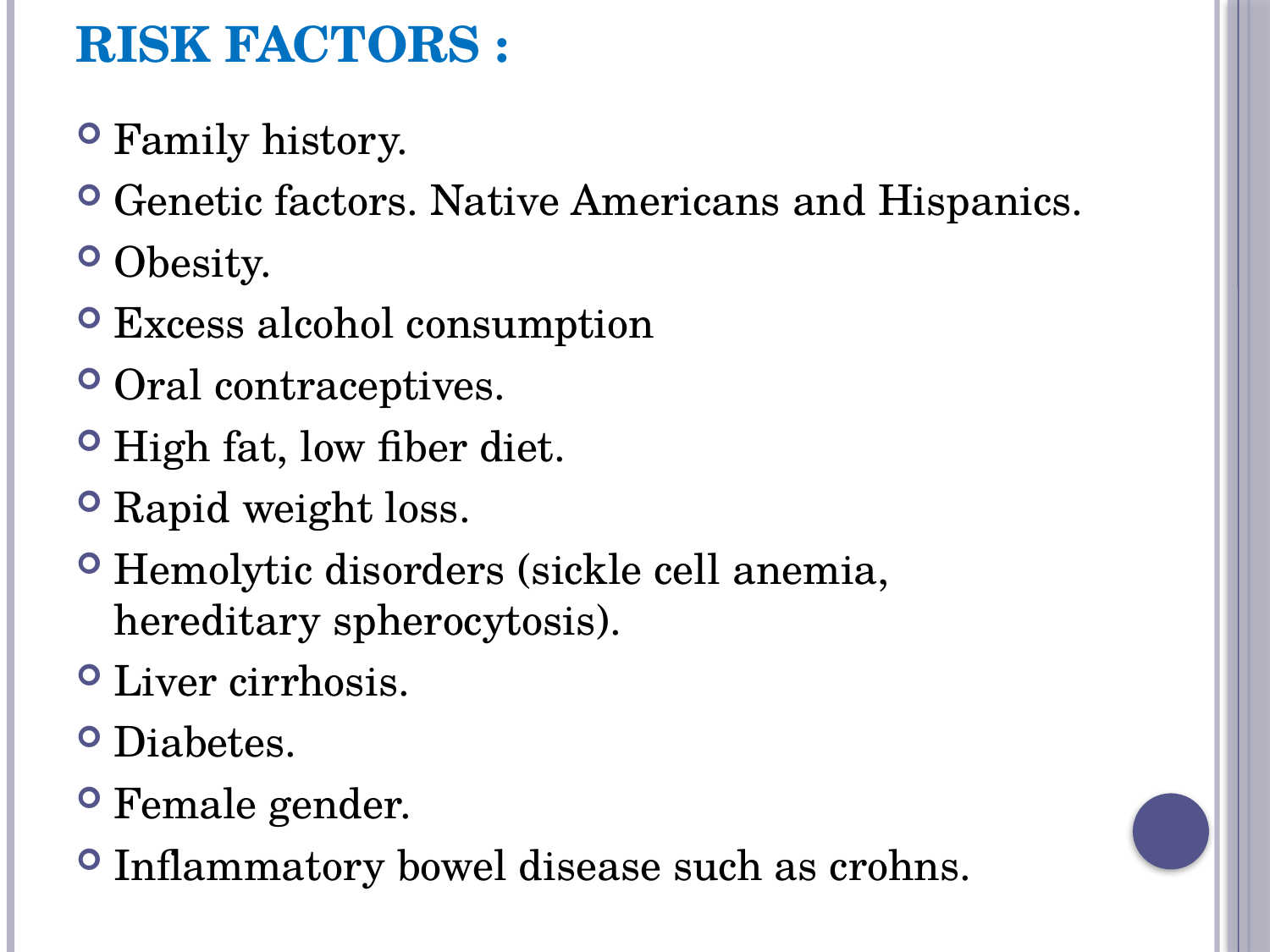

# risk factors :
Family history.
Genetic factors. Native Americans and Hispanics.
Obesity.
Excess alcohol consumption
Oral contraceptives.
High fat, low fiber diet.
Rapid weight loss.
Hemolytic disorders (sickle cell anemia, hereditary spherocytosis).
Liver cirrhosis.
Diabetes.
Female gender.
Inflammatory bowel disease such as crohns.